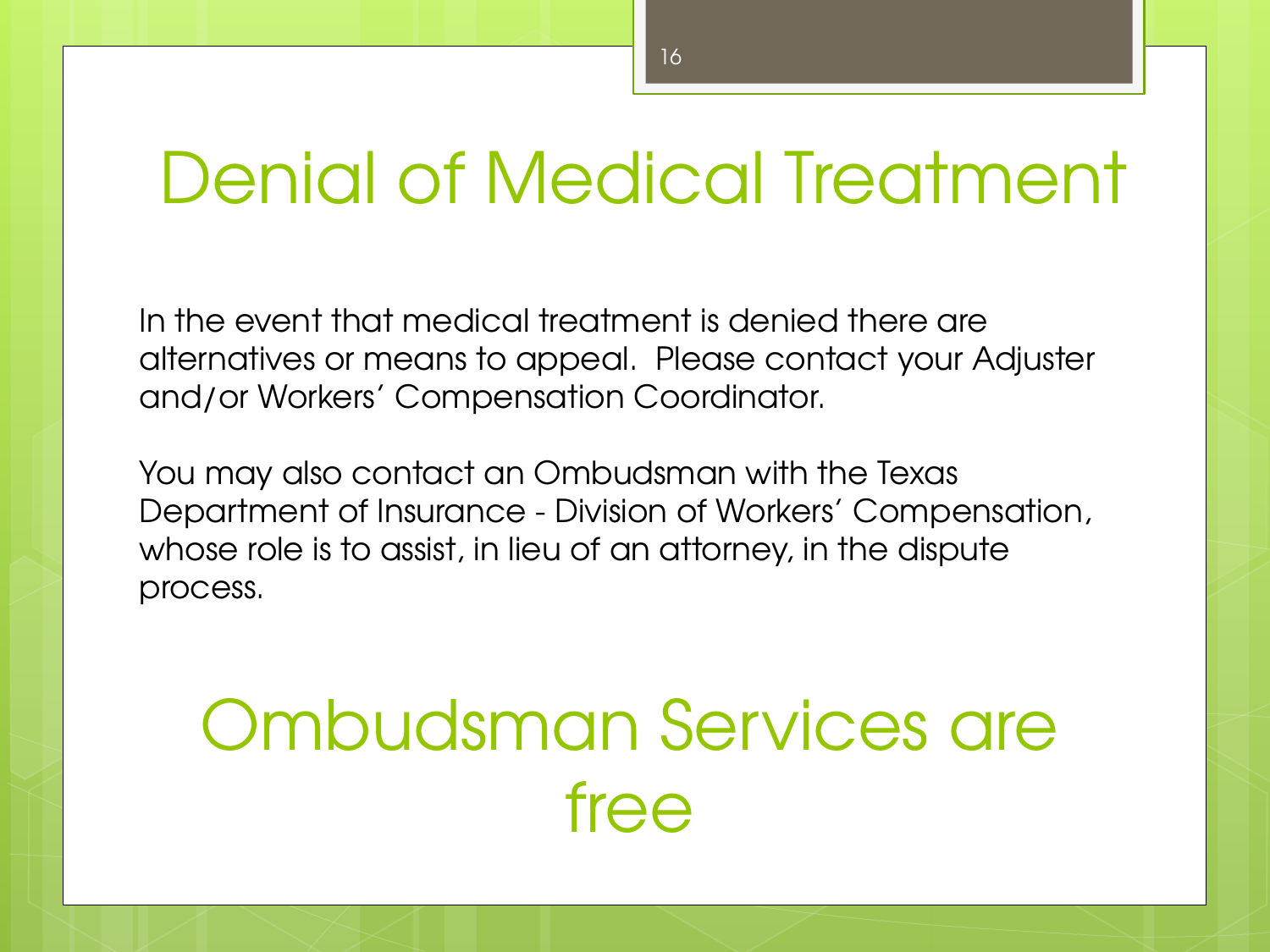

16
Denial of Medical Treatment
In the event that medical treatment is denied there are alternatives or means to appeal.  Please contact your Adjuster and/or Workers’ Compensation Coordinator.

You may also contact an Ombudsman with the Texas Department of Insurance - Division of Workers’ Compensation, whose role is to assist, in lieu of an attorney, in the dispute process.

Ombudsman Services are free